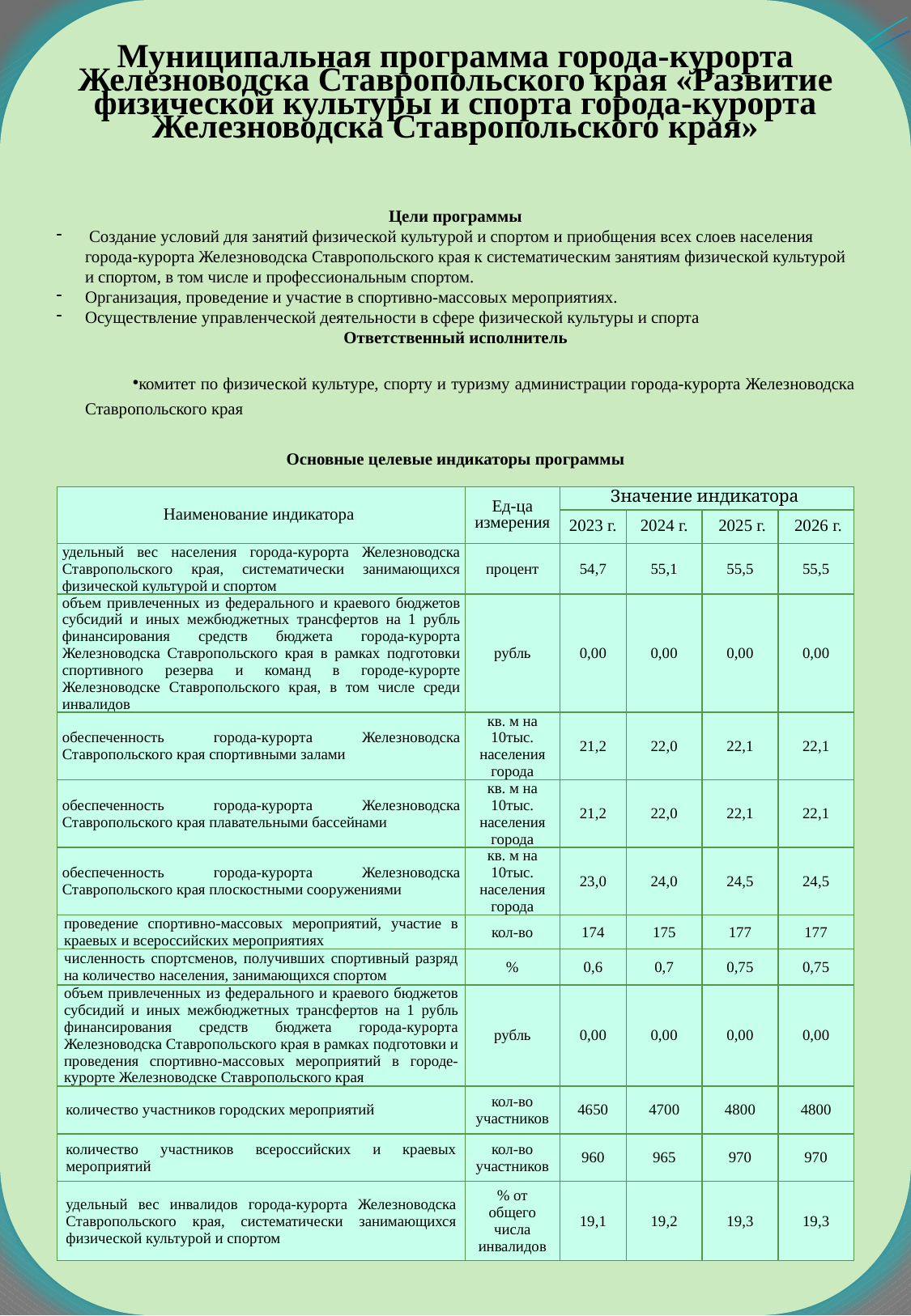

Муниципальная программа города-курорта Железноводска Ставропольского края «Развитие физической культуры и спорта города-курорта Железноводска Ставропольского края»

Цели программы
 Создание условий для занятий физической культурой и спортом и приобщения всех слоев населения города-курорта Железноводска Ставропольского края к систематическим занятиям физической культурой и спортом, в том числе и профессиональным спортом.
Организация, проведение и участие в спортивно-массовых мероприятиях.
Осуществление управленческой деятельности в сфере физической культуры и спорта
Ответственный исполнитель

комитет по физической культуре, спорту и туризму администрации города-курорта Железноводска Ставропольского края

Основные целевые индикаторы программы

| Наименование индикатора | Ед-ца измерения | Значение индикатора |  |  |  |
| --- | --- | --- | --- | --- | --- |
|  |  | 2023 г. | 2024 г. | 2025 г. | 2026 г. |
| удельный вес населения города-курорта Желез­новодска Ставрополь­ского края, системати­чески занимающихся физической культурой и спортом | процент | 54,7 | 55,1 | 55,5 | 55,5 |
| объем привлеченных из федерального и краевого бюджетов субсидий и иных межбюджетных трансфертов на 1 рубль финансирования средств бюджета города-курорта Железноводска Ставропольского края в рамках подготовки спортивного резерва и команд в городе-курорте Железноводске Ставропольского края, в том числе среди инвалидов | рубль | 0,00 | 0,00 | 0,00 | 0,00 |
| обеспеченность города-курорта Железноводска Ставропольского края спортивными залами | кв. м на 10тыс. населения города | 21,2 | 22,0 | 22,1 | 22,1 |
| обеспеченность города-курорта Железноводска Ставропольского края плавательными бассей­нами | кв. м на 10тыс. населения города | 21,2 | 22,0 | 22,1 | 22,1 |
| обеспеченность города-курорта Железноводска Ставропольского края плоскостными соору­жениями | кв. м на 10тыс. населения города | 23,0 | 24,0 | 24,5 | 24,5 |
| проведение спортивно-массовых мероприятий, участие в краевых и всероссийских меро­приятиях | кол-во | 174 | 175 | 177 | 177 |
| численность спортсменов, получивших спор­тивный разряд на ко­личество населения, занимающихся спортом | % | 0,6 | 0,7 | 0,75 | 0,75 |
| объем привлеченных из федерального и краевого бюджетов субсидий и иных межбюджетных трансфертов на 1 рубль финансирования средств бюджета города-курорта Железноводска Ставропольского края в рамках подготовки и проведения спортивно-массовых мероприятий в городе-курорте Железноводске Ставропольского края | рубль | 0,00 | 0,00 | 0,00 | 0,00 |
| количество участников городских мероприятий | кол-во участников | 4650 | 4700 | 4800 | 4800 |
| количество участников всероссийских и краевых мероприятий | кол-во участников | 960 | 965 | 970 | 970 |
| удельный вес инвалидов города-курорта Железноводска Ставропольского края, систематически занимающихся физической культурой и спортом | % от общего числа инвалидов | 19,1 | 19,2 | 19,3 | 19,3 |